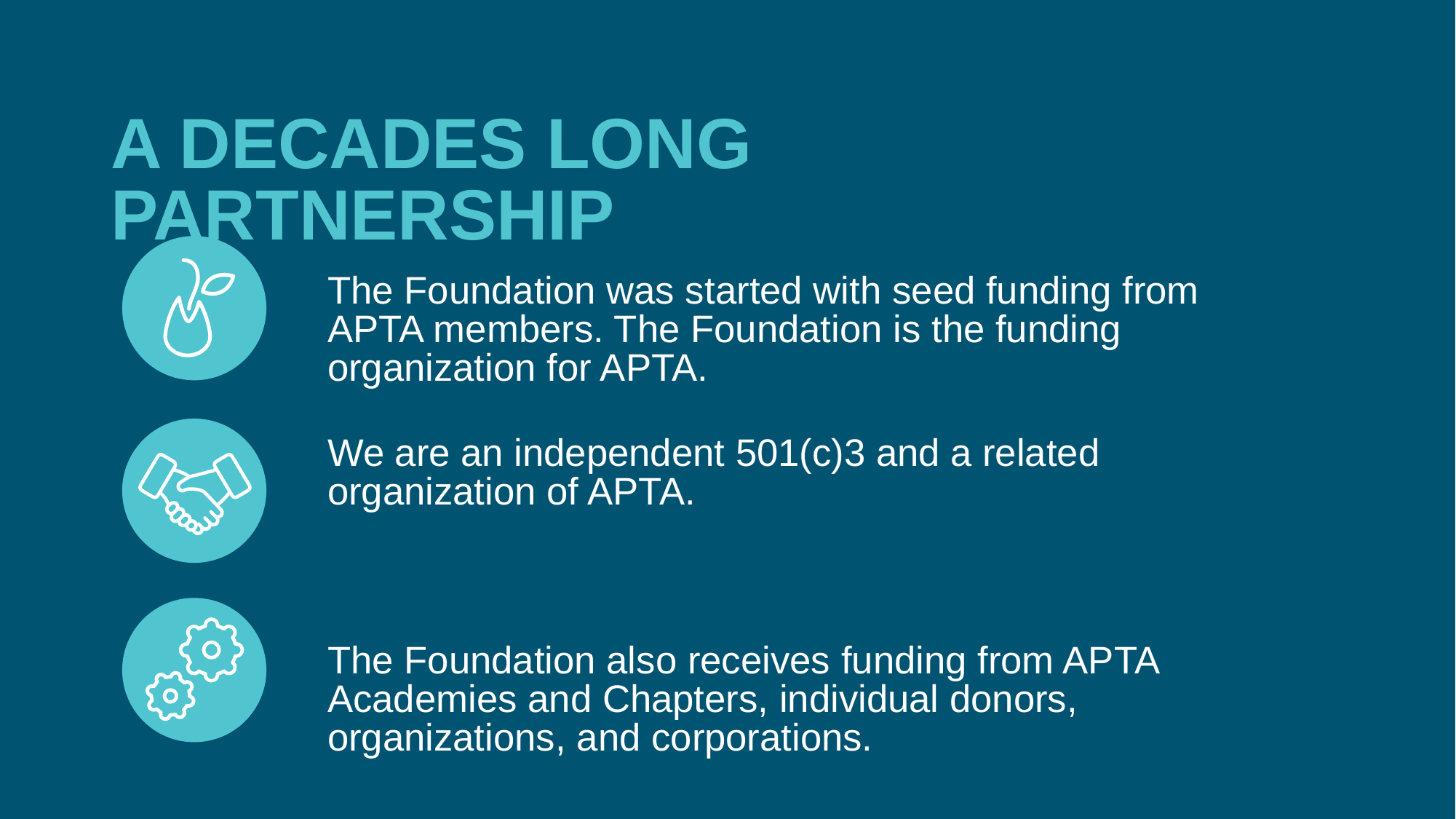

A DECADES LONG PARTNERSHIP

The Foundation was started with seed funding from APTA members. The Foundation is the funding organization for APTA.

We are an independent 501(c)3 and a related organization of APTA.

The Foundation also receives funding from APTA Academies and Chapters, individual donors, organizations, and corporations.